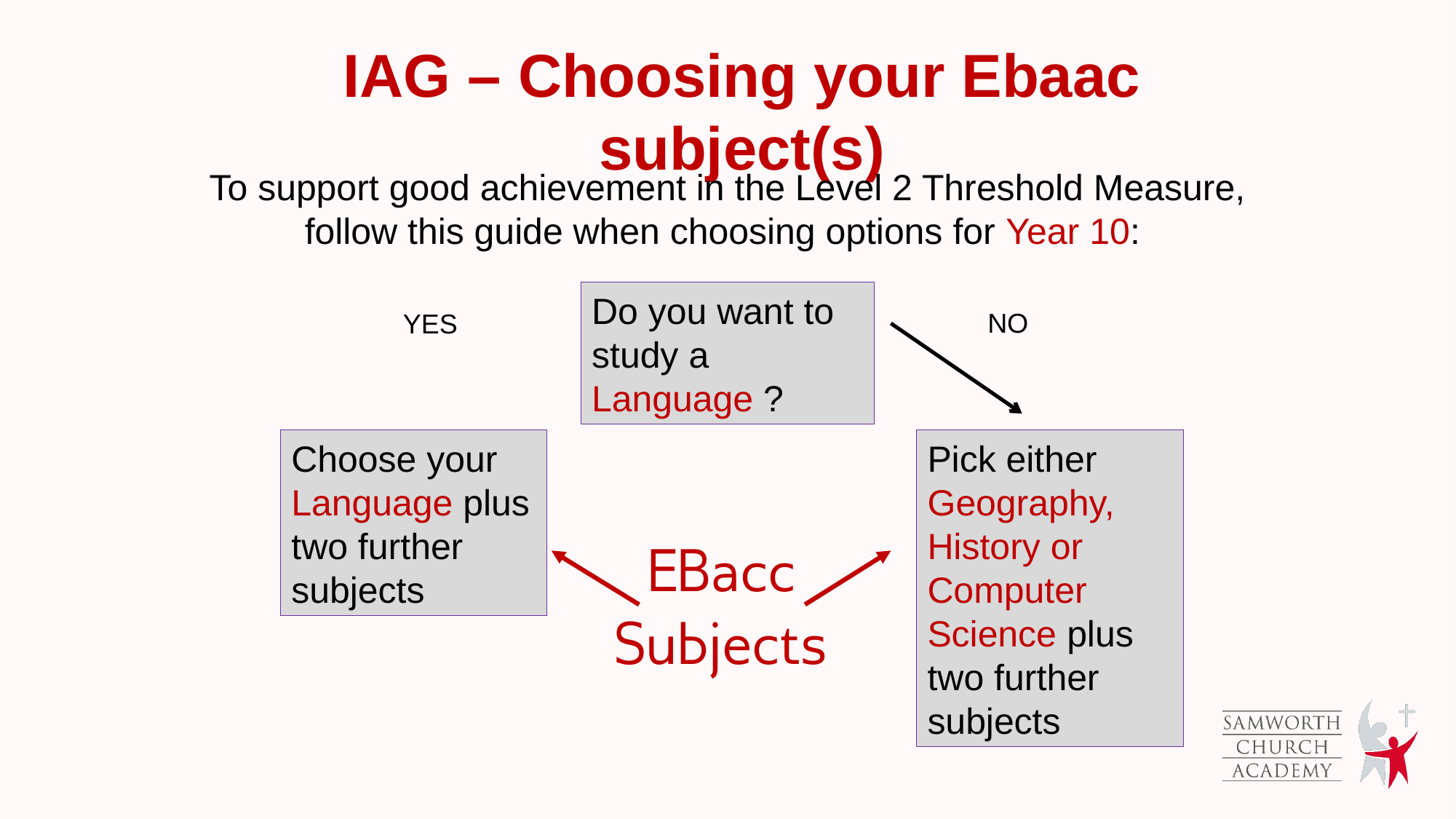

IAG – Choosing your Ebaac subject(s)
To support good achievement in the Level 2 Threshold Measure, follow this guide when choosing options for Year 10:
Do you want to study a Language ?
NO
YES
Choose your Language plus two further subjects
Pick either Geography, History or Computer Science plus two further subjects
EBacc Subjects